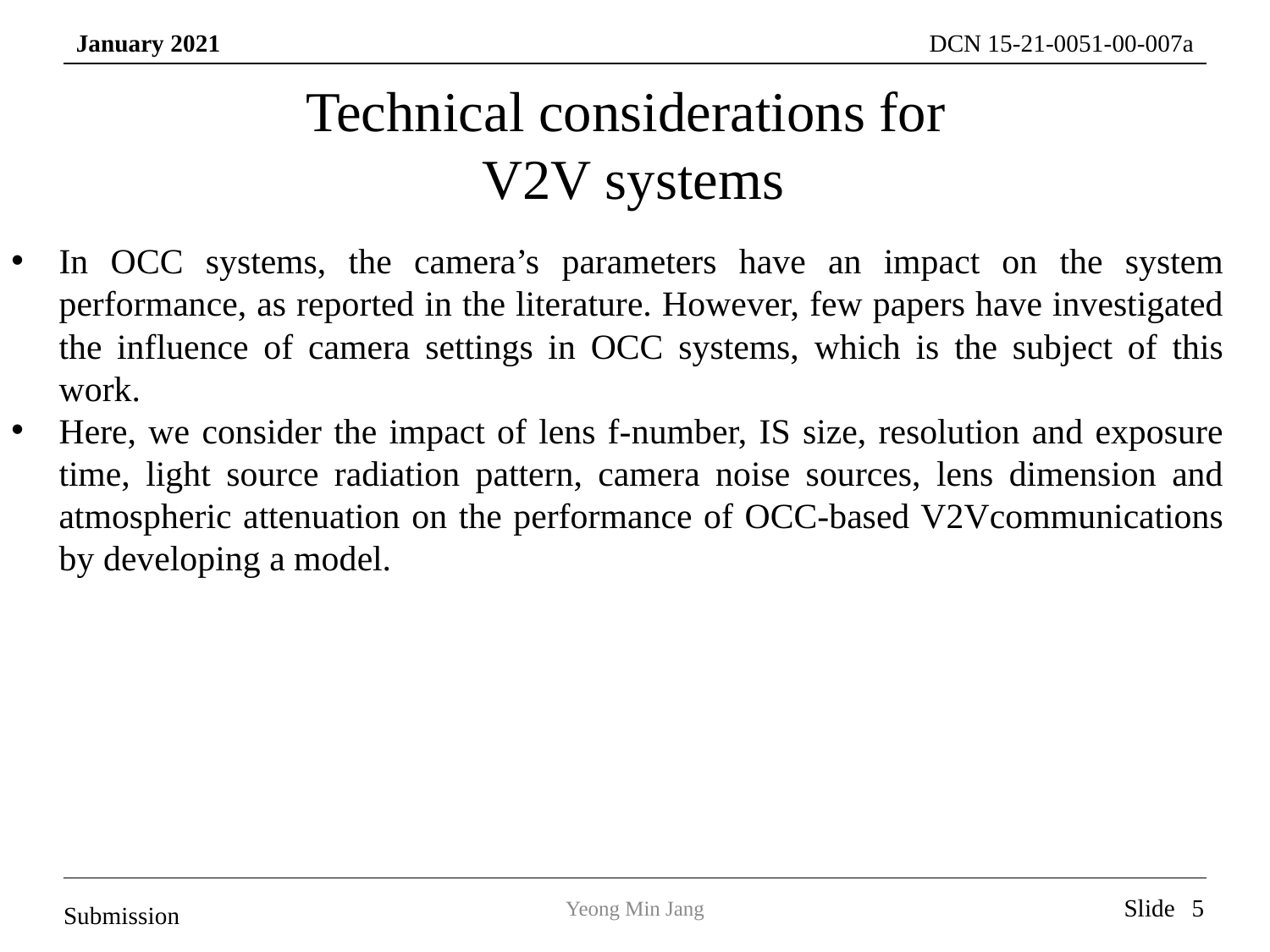

# Technical considerations for V2V systems
In OCC systems, the camera’s parameters have an impact on the system performance, as reported in the literature. However, few papers have investigated the influence of camera settings in OCC systems, which is the subject of this work.
Here, we consider the impact of lens f-number, IS size, resolution and exposure time, light source radiation pattern, camera noise sources, lens dimension and atmospheric attenuation on the performance of OCC-based V2Vcommunications by developing a model.